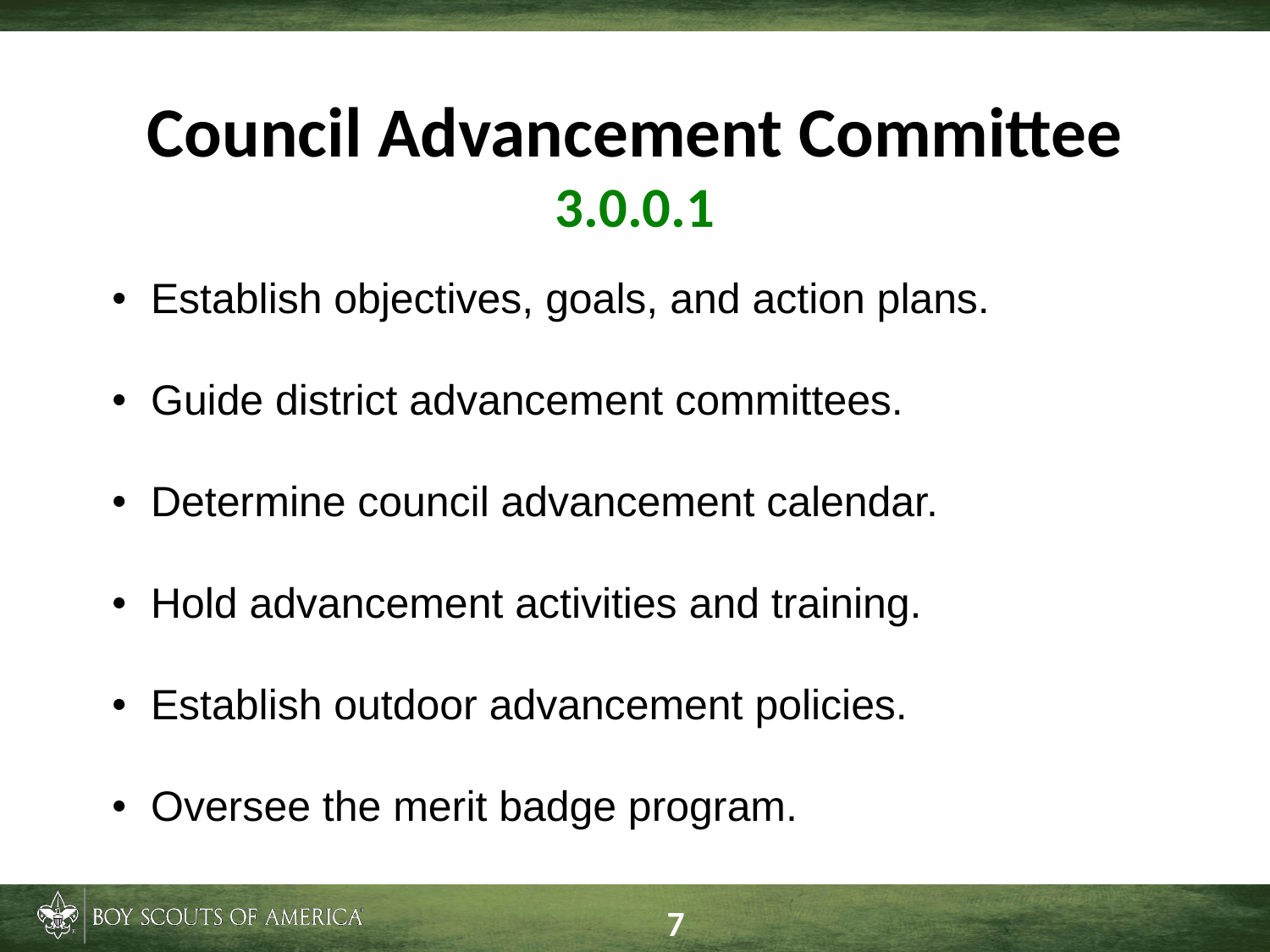

# Council Advancement Committee 3.0.0.1
Establish objectives, goals, and action plans.

Guide district advancement committees.

Determine council advancement calendar.

Hold advancement activities and training.

Establish outdoor advancement policies.

Oversee the merit badge program.